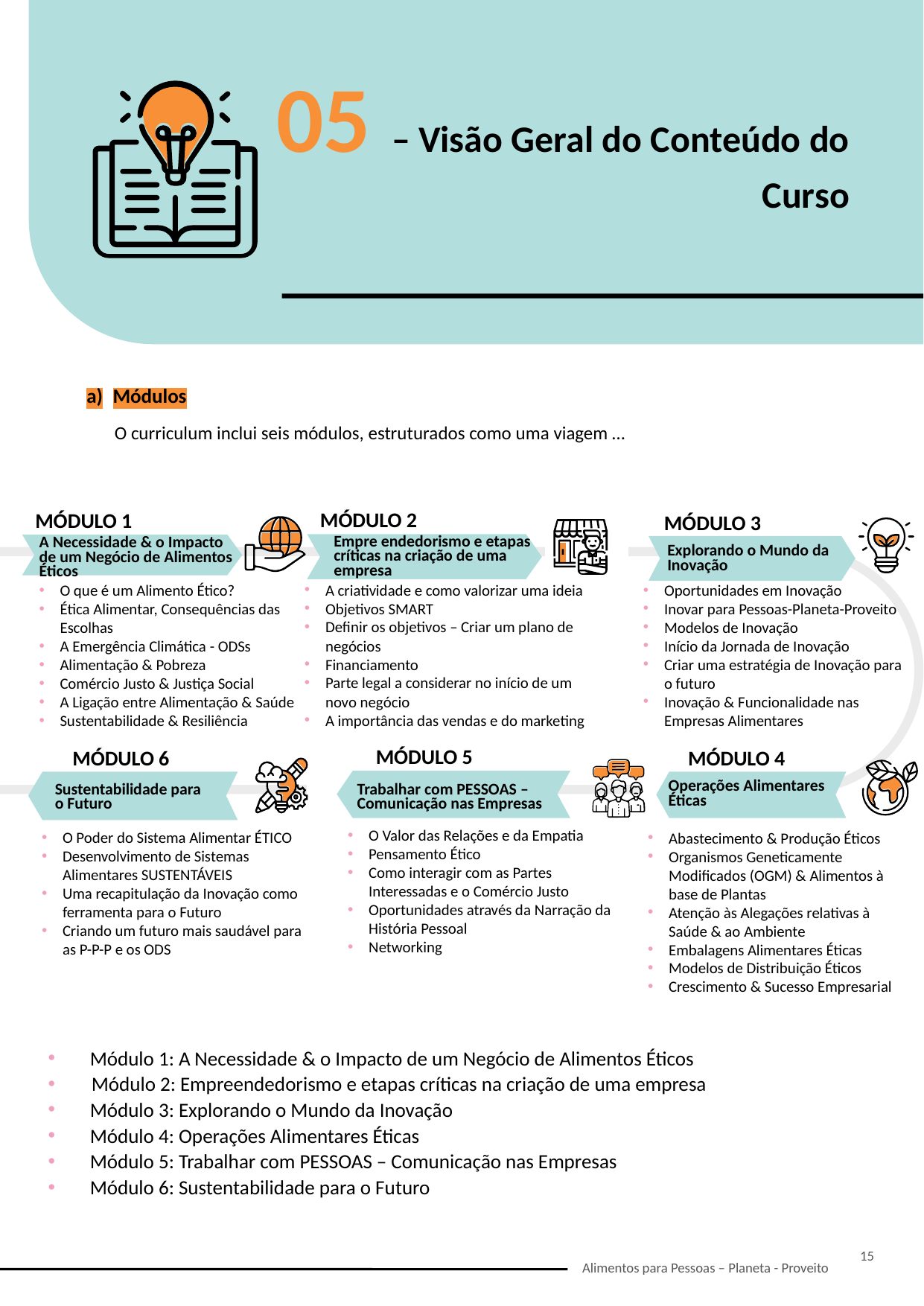

05 – Visão Geral do Conteúdo do Curso

Módulos
O curriculum inclui seis módulos, estruturados como uma viagem …

MÓDULO 2
Empre endedorismo e etapas críticas na criação de uma empresa

A criatividade e como valorizar uma ideia
Objetivos SMART
Definir os objetivos – Criar um plano de negócios
Financiamento
Parte legal a considerar no início de um novo negócio
A importância das vendas e do marketing
MÓDULO 1
A Necessidade & o Impacto de um Negócio de Alimentos
Éticos

O que é um Alimento Ético?
Ética Alimentar, Consequências das Escolhas
A Emergência Climática - ODSs
Alimentação & Pobreza
Comércio Justo & Justiça Social
A Ligação entre Alimentação & Saúde
Sustentabilidade & Resiliência
MÓDULO 3

Explorando o Mundo da Inovação
Oportunidades em Inovação
Inovar para Pessoas-Planeta-Proveito
Modelos de Inovação
Início da Jornada de Inovação
Criar uma estratégia de Inovação para o futuro
Inovação & Funcionalidade nas Empresas Alimentares

MÓDULO 5

Trabalhar com PESSOAS – Comunicação nas Empresas
O Valor das Relações e da Empatia
Pensamento Ético
Como interagir com as Partes Interessadas e o Comércio Justo
Oportunidades através da Narração da História Pessoal
Networking
MÓDULO 6

Sustentabilidade para o Futuro
O Poder do Sistema Alimentar ÉTICO
Desenvolvimento de Sistemas Alimentares SUSTENTÁVEIS
Uma recapitulação da Inovação como ferramenta para o Futuro
Criando um futuro mais saudável para as P-P-P e os ODS
MÓDULO 4

Operações Alimentares Éticas
Abastecimento & Produção Éticos
Organismos Geneticamente Modificados (OGM) & Alimentos à base de Plantas
Atenção às Alegações relativas à Saúde & ao Ambiente
Embalagens Alimentares Éticas
Modelos de Distribuição Éticos
Crescimento & Sucesso Empresarial

Módulo 1: A Necessidade & o Impacto de um Negócio de Alimentos Éticos
Módulo 2: Empreendedorismo e etapas críticas na criação de uma empresa
Módulo 3: Explorando o Mundo da Inovação
Módulo 4: Operações Alimentares Éticas
Módulo 5: Trabalhar com PESSOAS – Comunicação nas Empresas
Módulo 6: Sustentabilidade para o Futuro
15